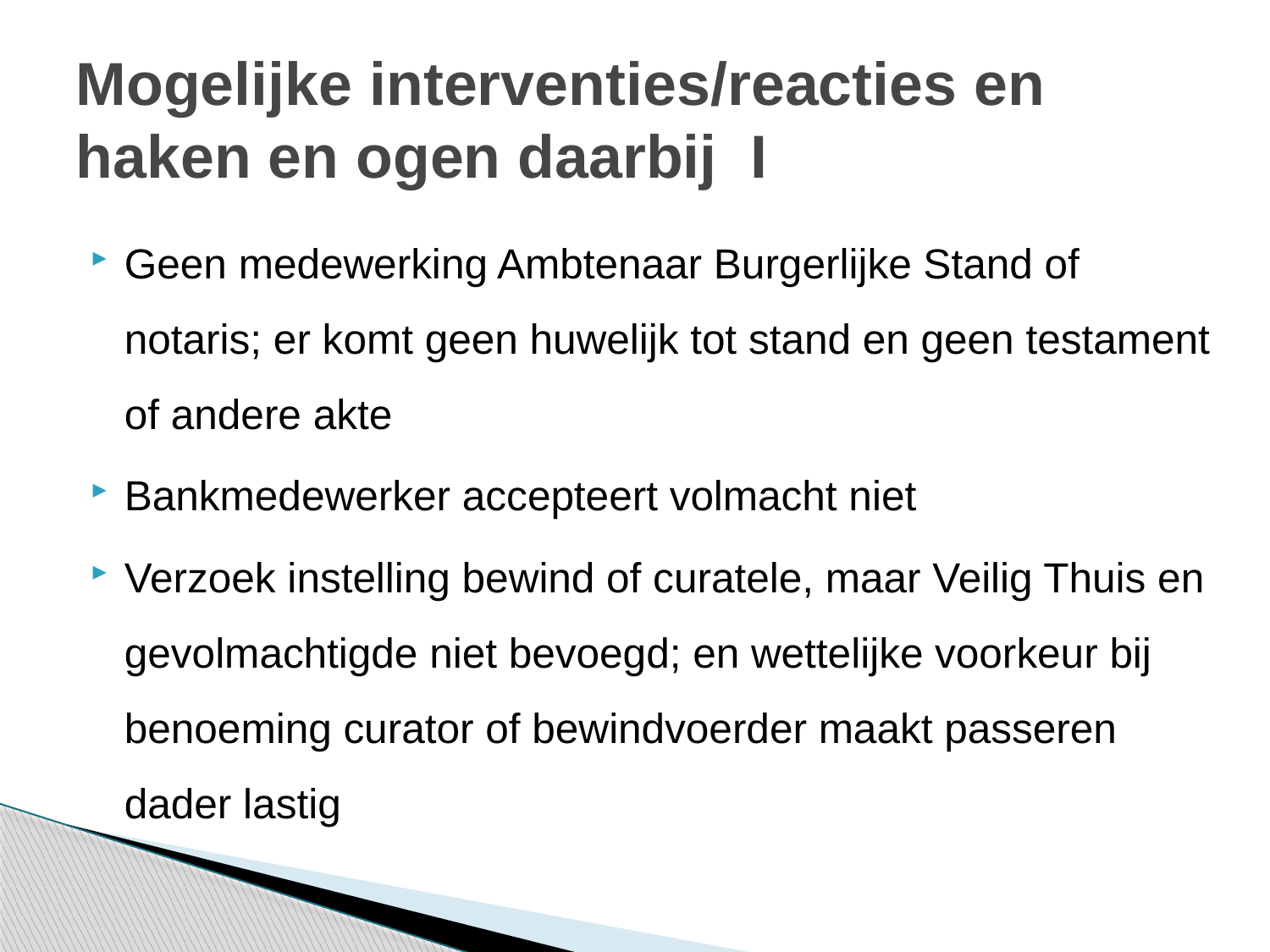

# Mogelijke interventies/reacties en haken en ogen daarbij  I
Geen medewerking Ambtenaar Burgerlijke Stand of notaris; er komt geen huwelijk tot stand en geen testament of andere akte
Bankmedewerker accepteert volmacht niet
Verzoek instelling bewind of curatele, maar Veilig Thuis en gevolmachtigde niet bevoegd; en wettelijke voorkeur bij benoeming curator of bewindvoerder maakt passeren dader lastig